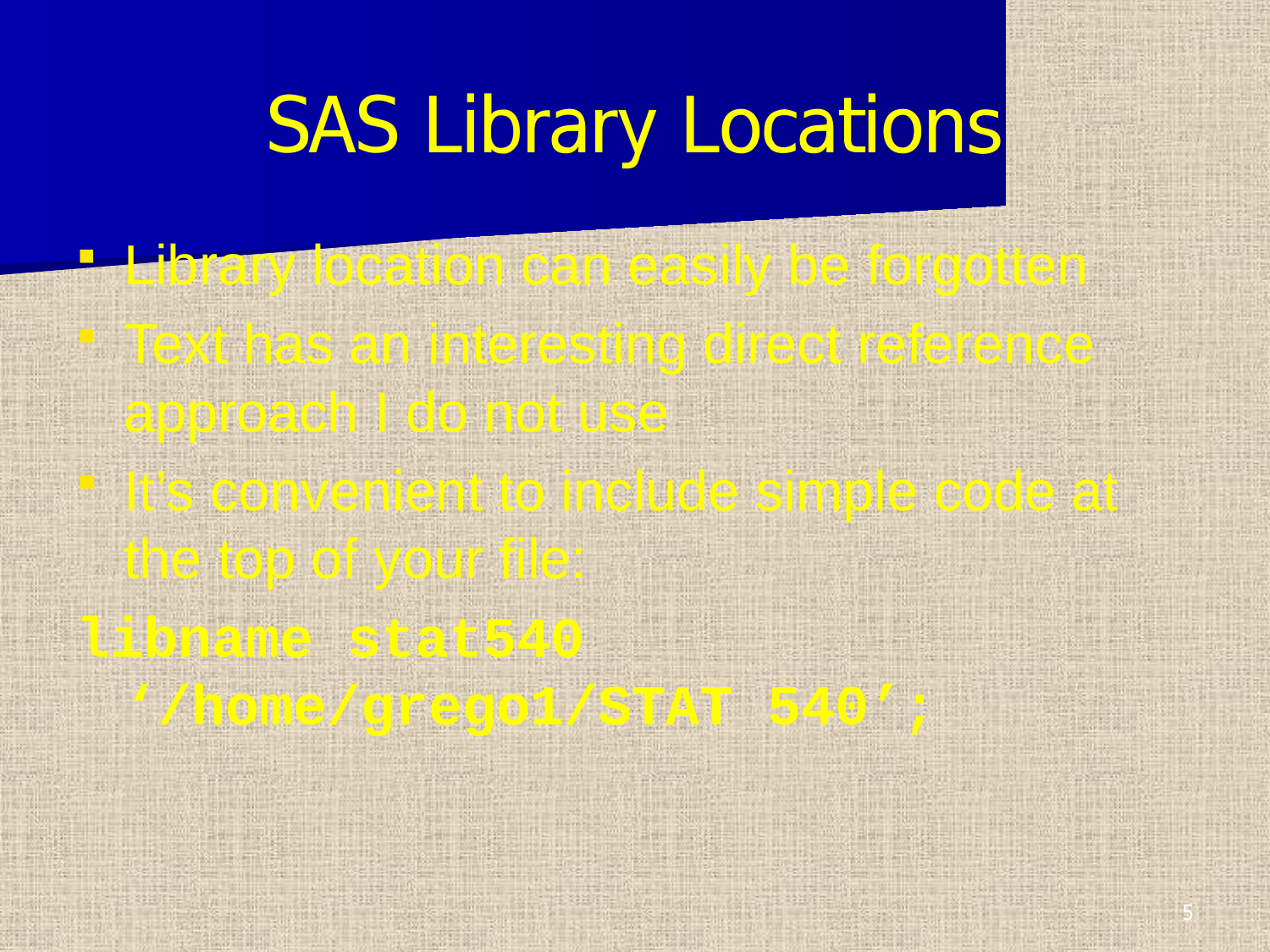

# SAS Library Locations
Library location can easily be forgotten
Text has an interesting direct reference approach I do not use
It’s convenient to include simple code at the top of your file:
libname stat540 ‘/home/grego1/STAT 540’;

5